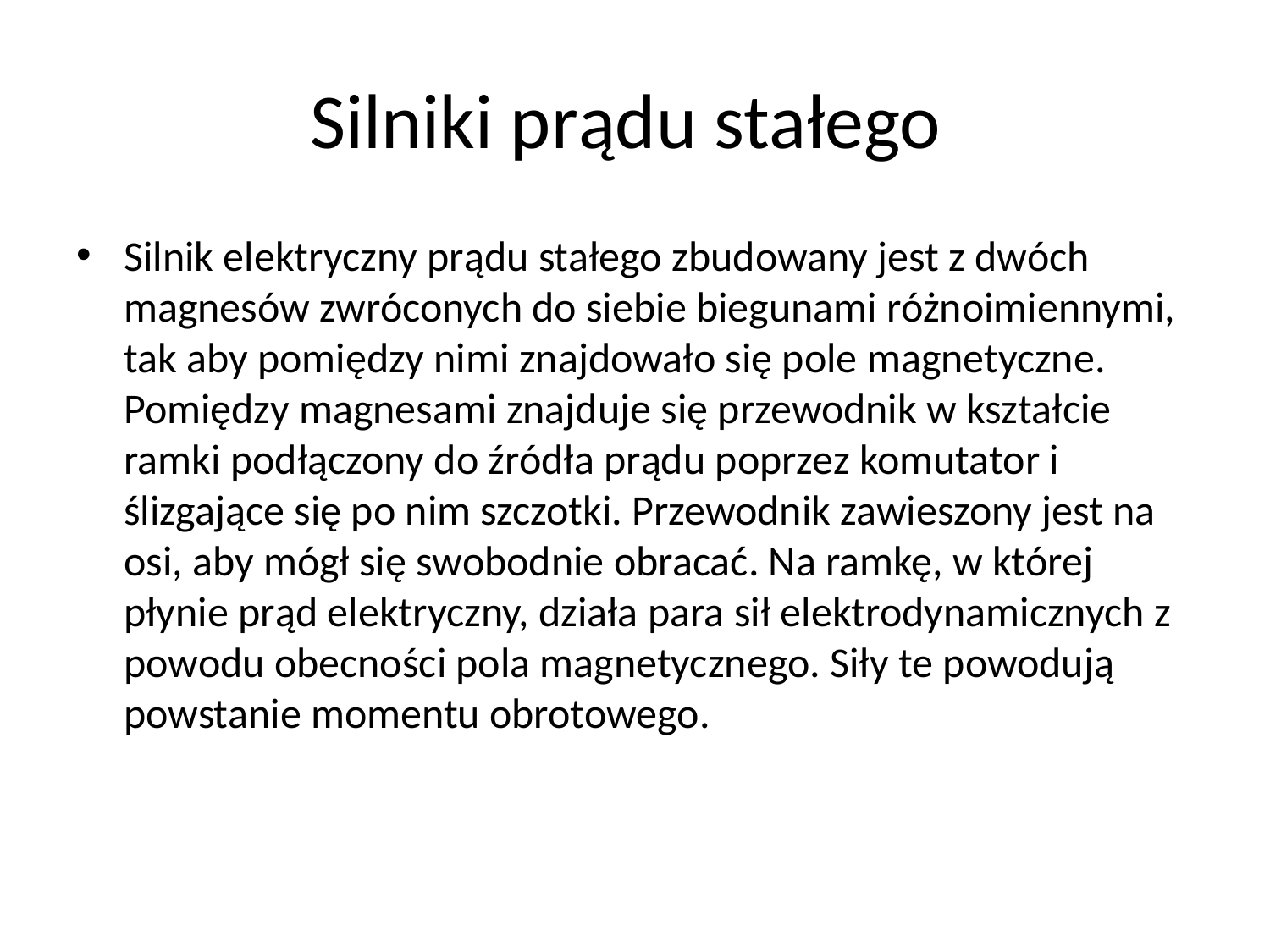

# Silniki prądu stałego
Silnik elektryczny prądu stałego zbudowany jest z dwóch magnesów zwróconych do siebie biegunami różnoimiennymi, tak aby pomiędzy nimi znajdowało się pole magnetyczne. Pomiędzy magnesami znajduje się przewodnik w kształcie ramki podłączony do źródła prądu poprzez komutator i ślizgające się po nim szczotki. Przewodnik zawieszony jest na osi, aby mógł się swobodnie obracać. Na ramkę, w której płynie prąd elektryczny, działa para sił elektrodynamicznych z powodu obecności pola magnetycznego. Siły te powodują powstanie momentu obrotowego.